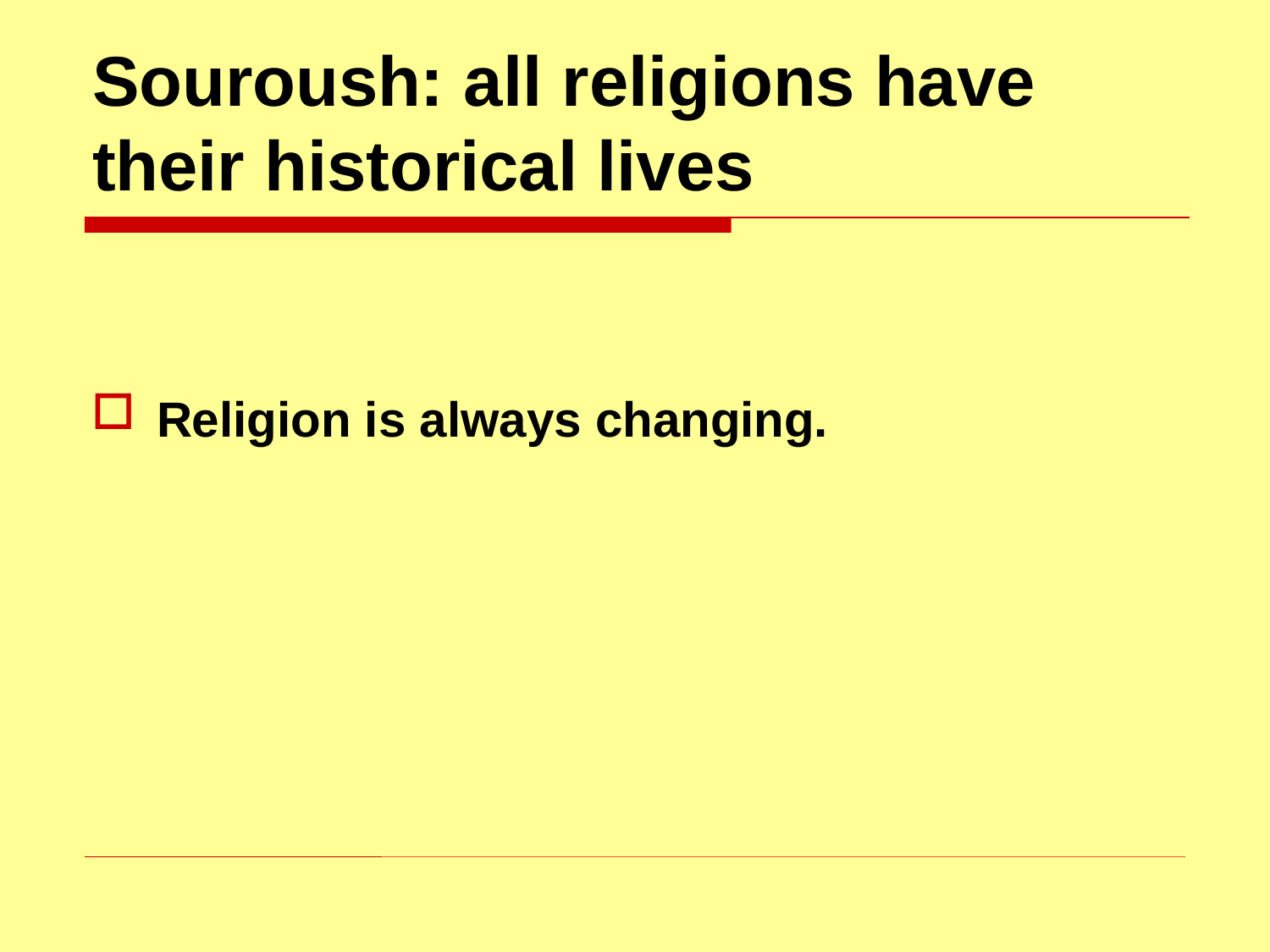

# Souroush: all religions have their historical lives

Religion is always changing.